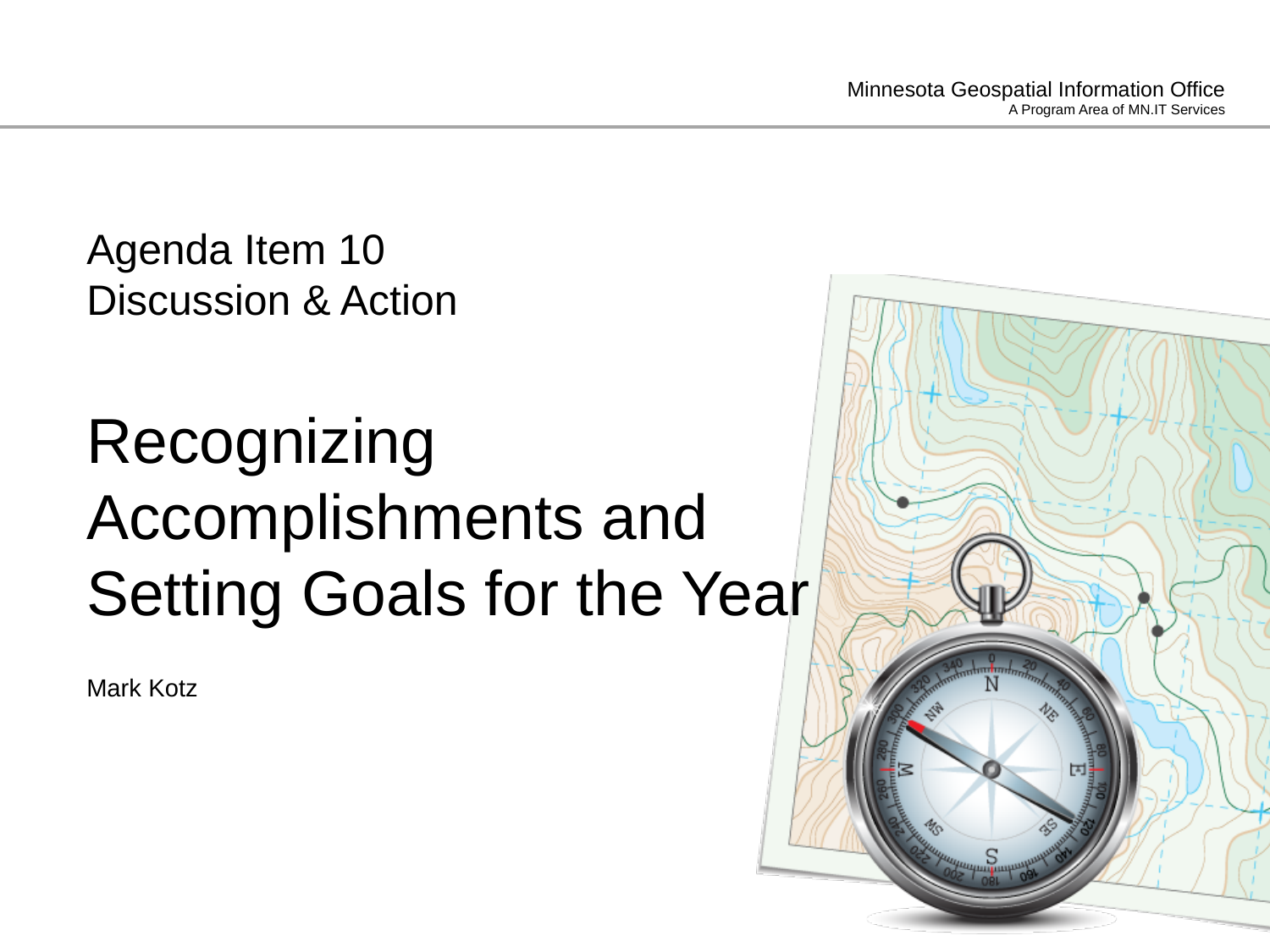

# Agenda Item 10 Discussion & Action Recognizing Accomplishments and Setting Goals for the Year
Mark Kotz